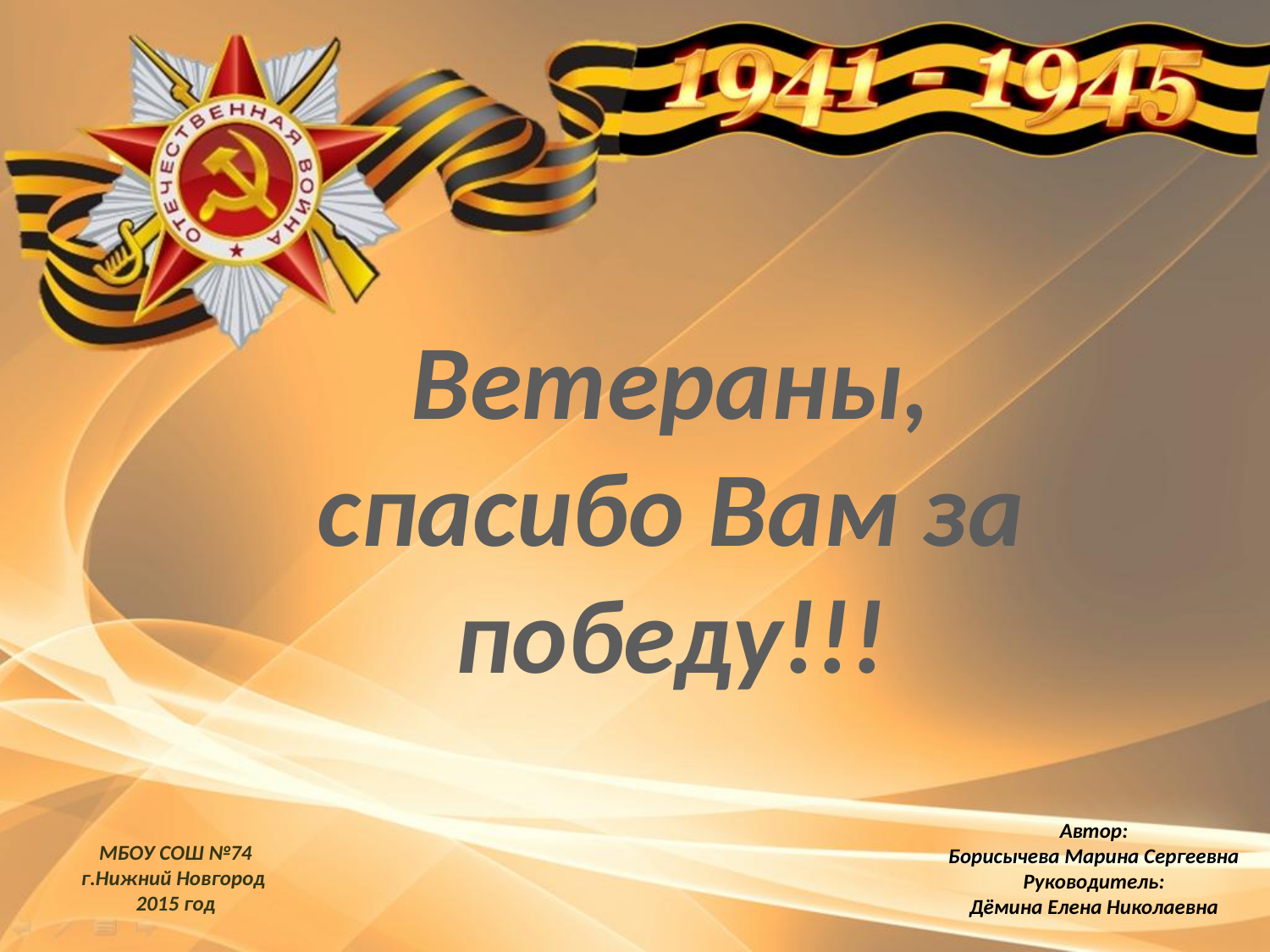

Ветераны, спасибо Вам за победу!!!

Автор:
Борисычева Марина Сергеевна
Руководитель:
Дёмина Елена Николаевна

МБОУ СОШ №74
г.Нижний Новгород
2015 год